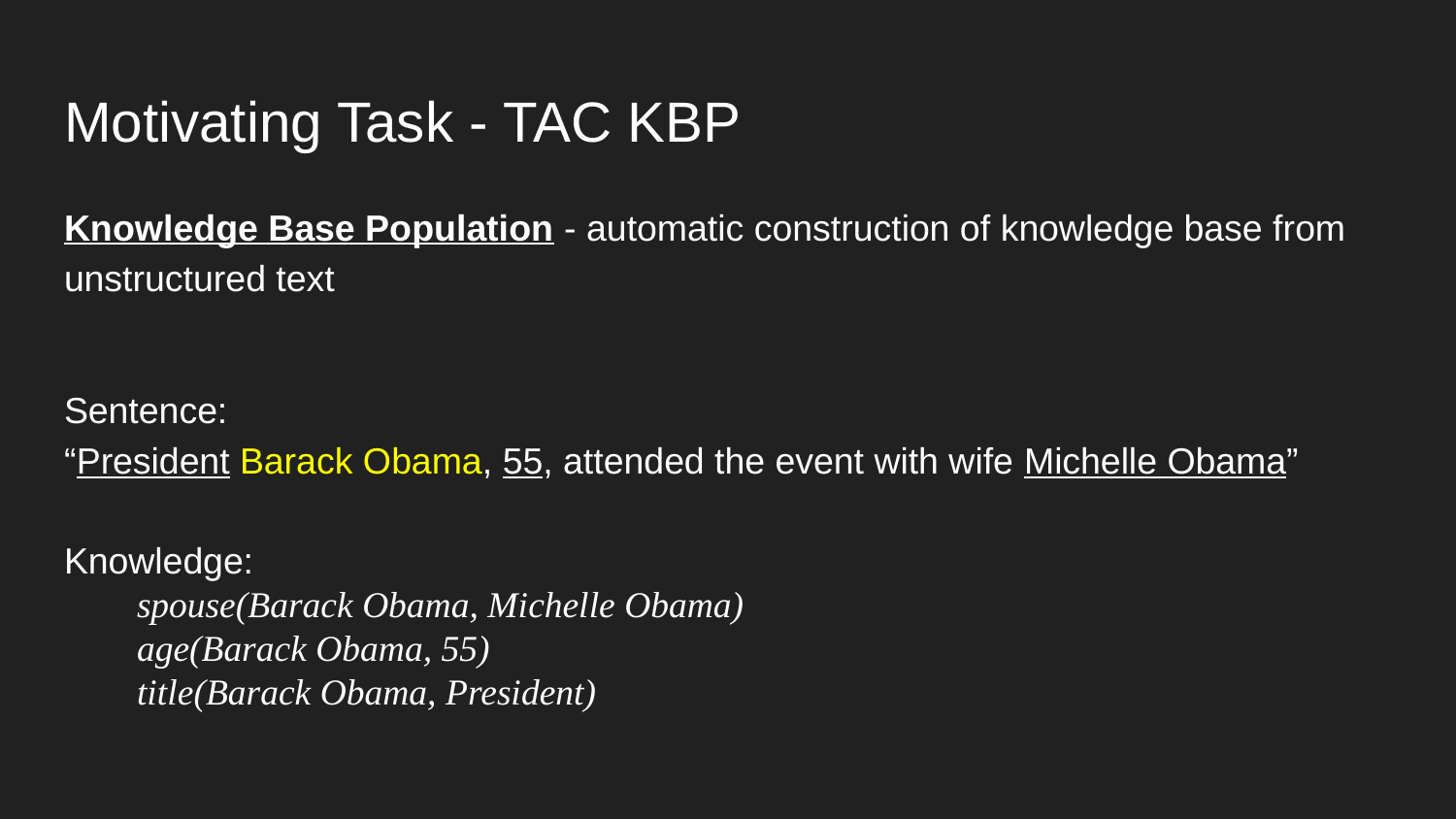

# Motivating Task - TAC KBP
Knowledge Base Population - automatic construction of knowledge base from unstructured text

Sentence:
“President Barack Obama, 55, attended the event with wife Michelle Obama”

Knowledge:
spouse(Barack Obama, Michelle Obama)
age(Barack Obama, 55)
title(Barack Obama, President)